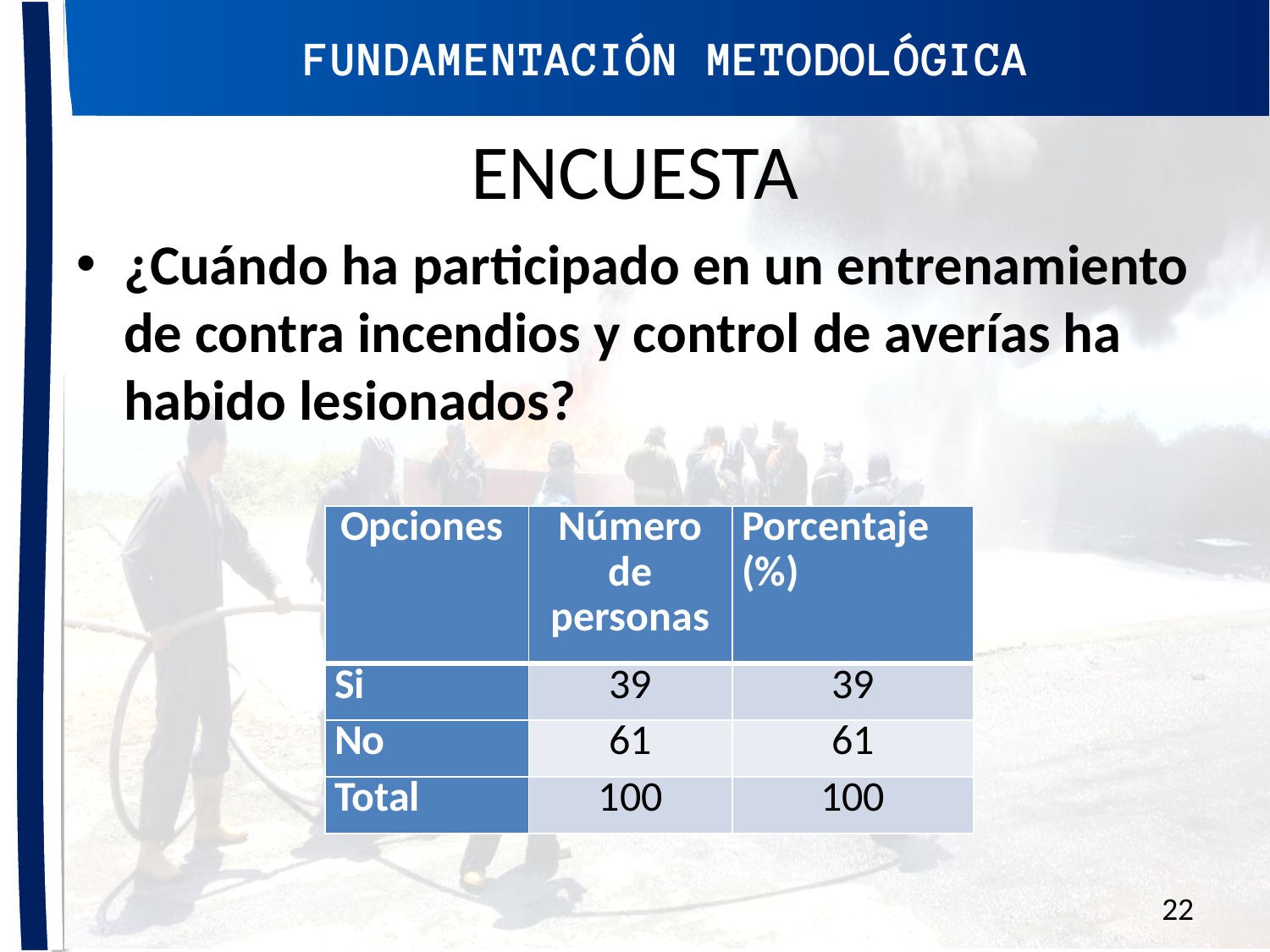

FUNDAMENTACIÓN METODOLÓGICA
# ENCUESTA
¿Cuándo ha participado en un entrenamiento de contra incendios y control de averías ha habido lesionados?

| Opciones | Número de personas | Porcentaje (%) |
| --- | --- | --- |
| Si | 39 | 39 |
| No | 61 | 61 |
| Total | 100 | 100 |
22